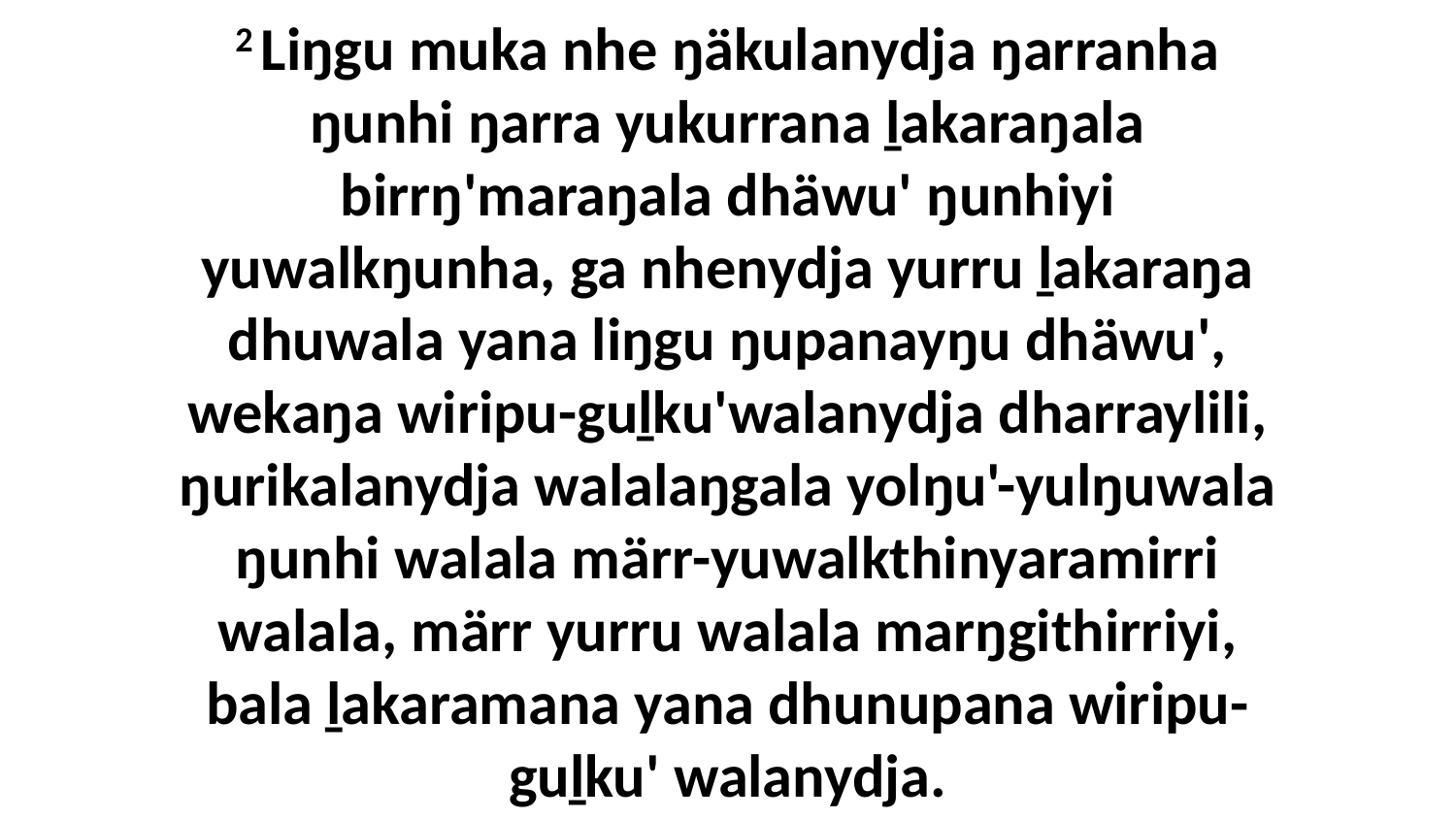

2 Liŋgu muka nhe ŋäkulanydja ŋarranha ŋunhi ŋarra yukurrana ḻakaraŋala birrŋ'maraŋala dhäwu' ŋunhiyi yuwalkŋunha, ga nhenydja yurru ḻakaraŋa dhuwala yana liŋgu ŋupanayŋu dhäwu', wekaŋa wiripu-guḻku'walanydja dharraylili, ŋurikalanydja walalaŋgala yolŋu'-yulŋuwala ŋunhi walala märr-yuwalkthinyaramirri walala, märr yurru walala marŋgithirriyi, bala ḻakaramana yana dhunupana wiripu-guḻku' walanydja.